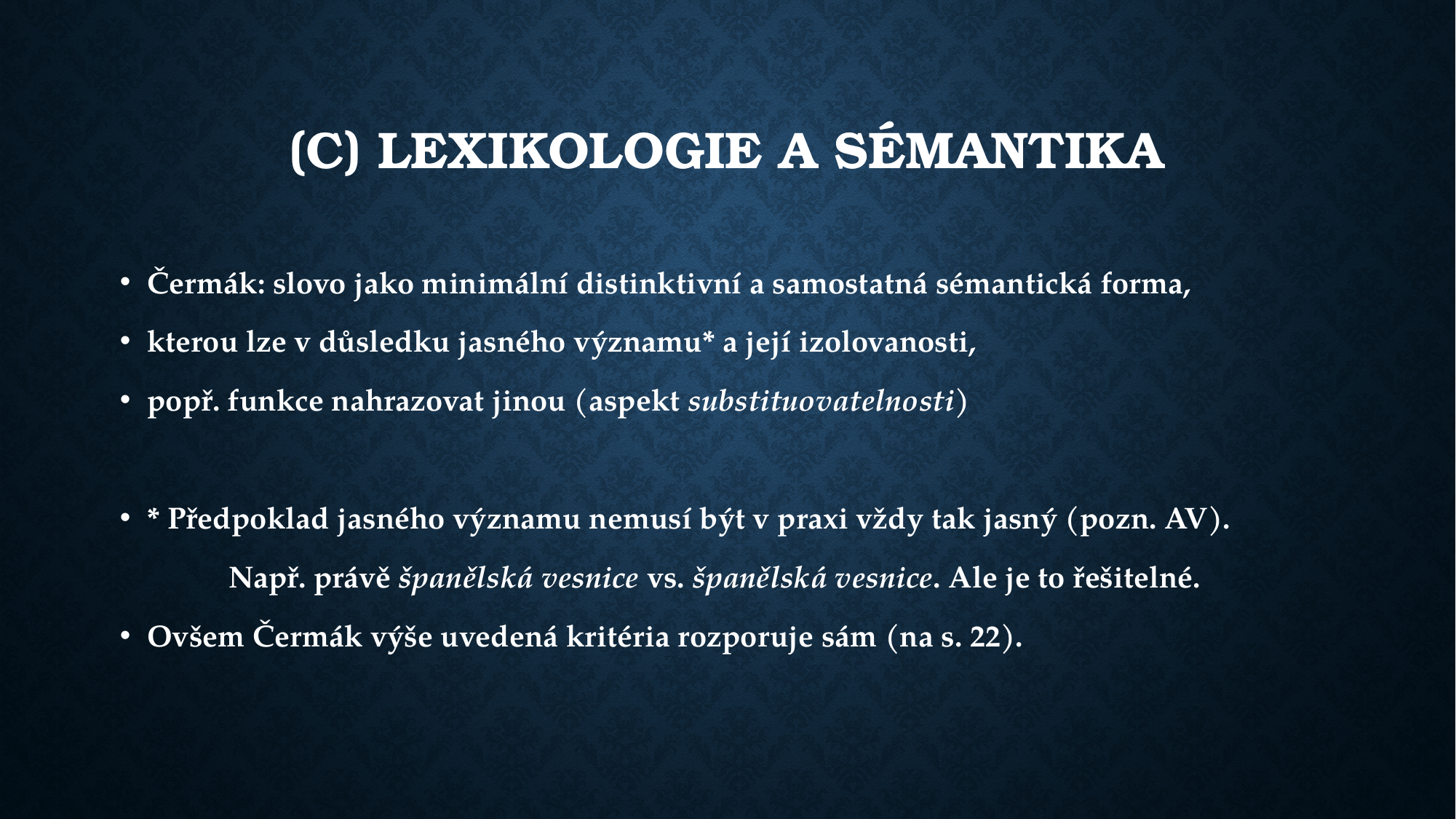

# (C) lexikologie a sémantika
Čermák: slovo jako minimální distinktivní a samostatná sémantická forma,
kterou lze v důsledku jasného významu* a její izolovanosti,
popř. funkce nahrazovat jinou (aspekt substituovatelnosti)

* Předpoklad jasného významu nemusí být v praxi vždy tak jasný (pozn. AV).
	Např. právě španělská vesnice vs. španělská vesnice. Ale je to řešitelné.
Ovšem Čermák výše uvedená kritéria rozporuje sám (na s. 22).